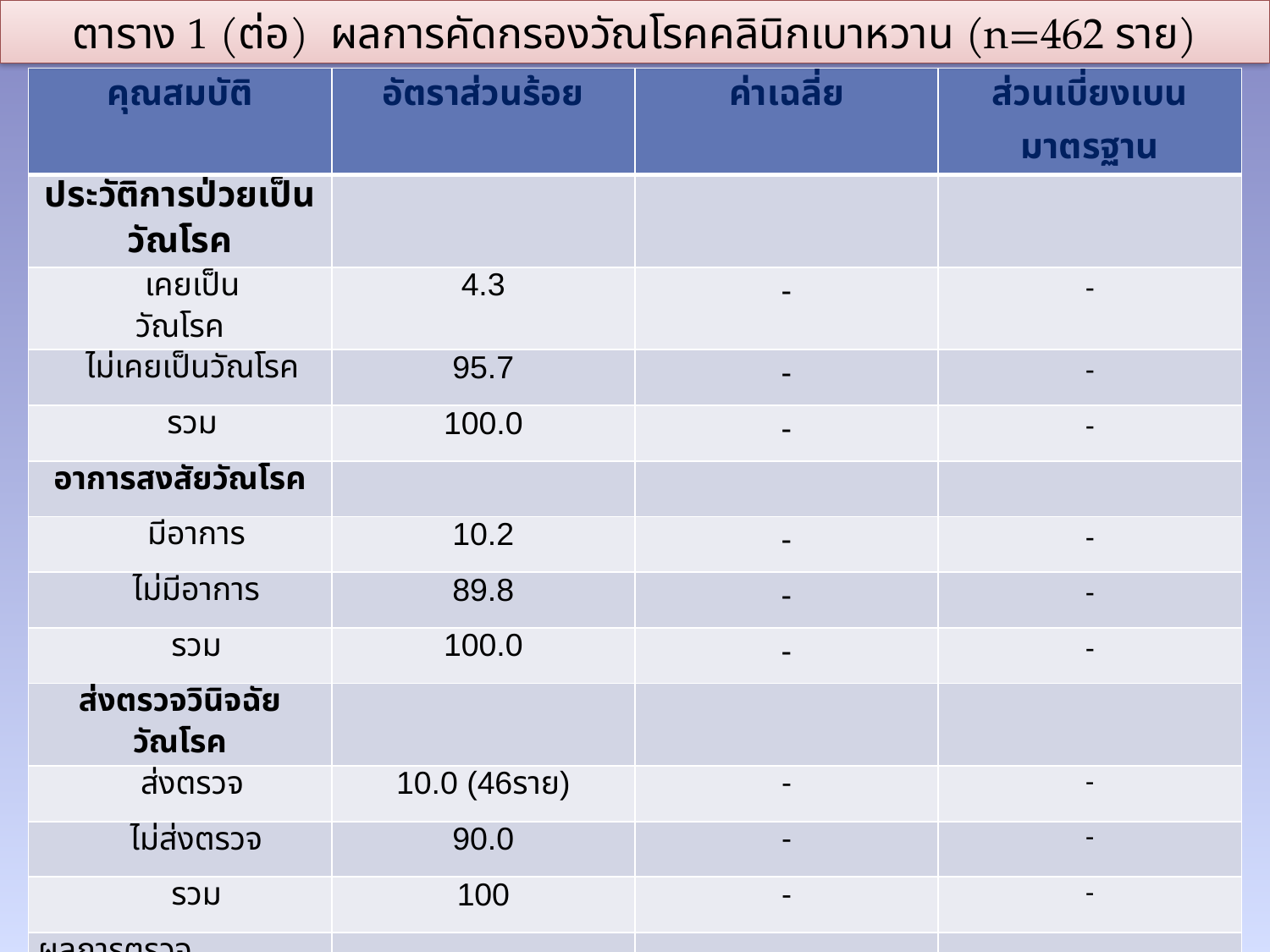

ตาราง 1 (ต่อ)  ผลการคัดกรองวัณโรคคลินิกเบาหวาน (n=462 ราย)
#
| คุณสมบัติ | อัตราส่วนร้อย | ค่าเฉลี่ย | ส่วนเบี่ยงเบนมาตรฐาน |
| --- | --- | --- | --- |
| ประวัติการป่วยเป็นวัณโรค |  |  |  |
| เคยเป็น วัณโรค | 4.3 | - | - |
| ไม่เคยเป็นวัณโรค | 95.7 | - | - |
| รวม | 100.0 | - | - |
| อาการสงสัยวัณโรค |  |  |  |
| มีอาการ | 10.2 | - | - |
| ไม่มีอาการ | 89.8 | - | - |
| รวม | 100.0 | - | - |
| ส่งตรวจวินิจฉัยวัณโรค |  |  |  |
| ส่งตรวจ | 10.0 (46ราย) | - | - |
| ไม่ส่งตรวจ | 90.0 | - | - |
| รวม | 100 | - | - |
| ผลการตรวจ CXR 5 ราย ตรวจเสมหะ 3 ราย | ผิดปกติ 1 ราย เสมหะ บวก 1 ราย | เป็นวัณโรคปอด 2 ราย (เสมหะ ลบ 1,เสมหะบวก 1) | - |